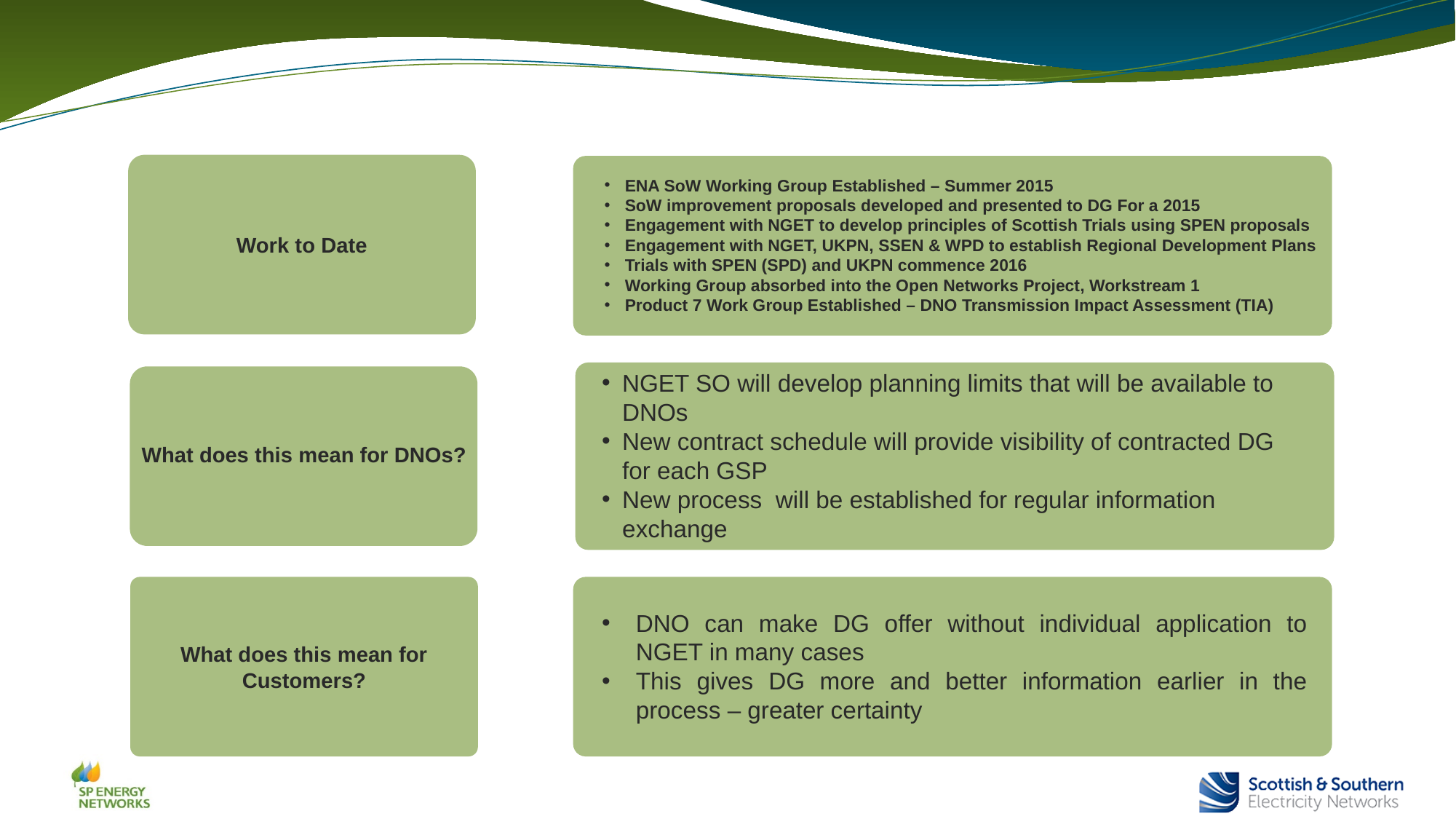

ENA SoW Working Group Established – Summer 2015
SoW improvement proposals developed and presented to DG For a 2015
Engagement with NGET to develop principles of Scottish Trials using SPEN proposals
Engagement with NGET, UKPN, SSEN & WPD to establish Regional Development Plans
Trials with SPEN (SPD) and UKPN commence 2016
Working Group absorbed into the Open Networks Project, Workstream 1
Product 7 Work Group Established – DNO Transmission Impact Assessment (TIA)
Work to Date

NGET SO will develop planning limits that will be available to DNOs
New contract schedule will provide visibility of contracted DG for each GSP
New process  will be established for regular information exchange

What does this mean for DNOs?
What does this mean for Customers?

DNO can make DG offer without individual application to NGET in many cases
This gives DG more and better information earlier in the process – greater certainty